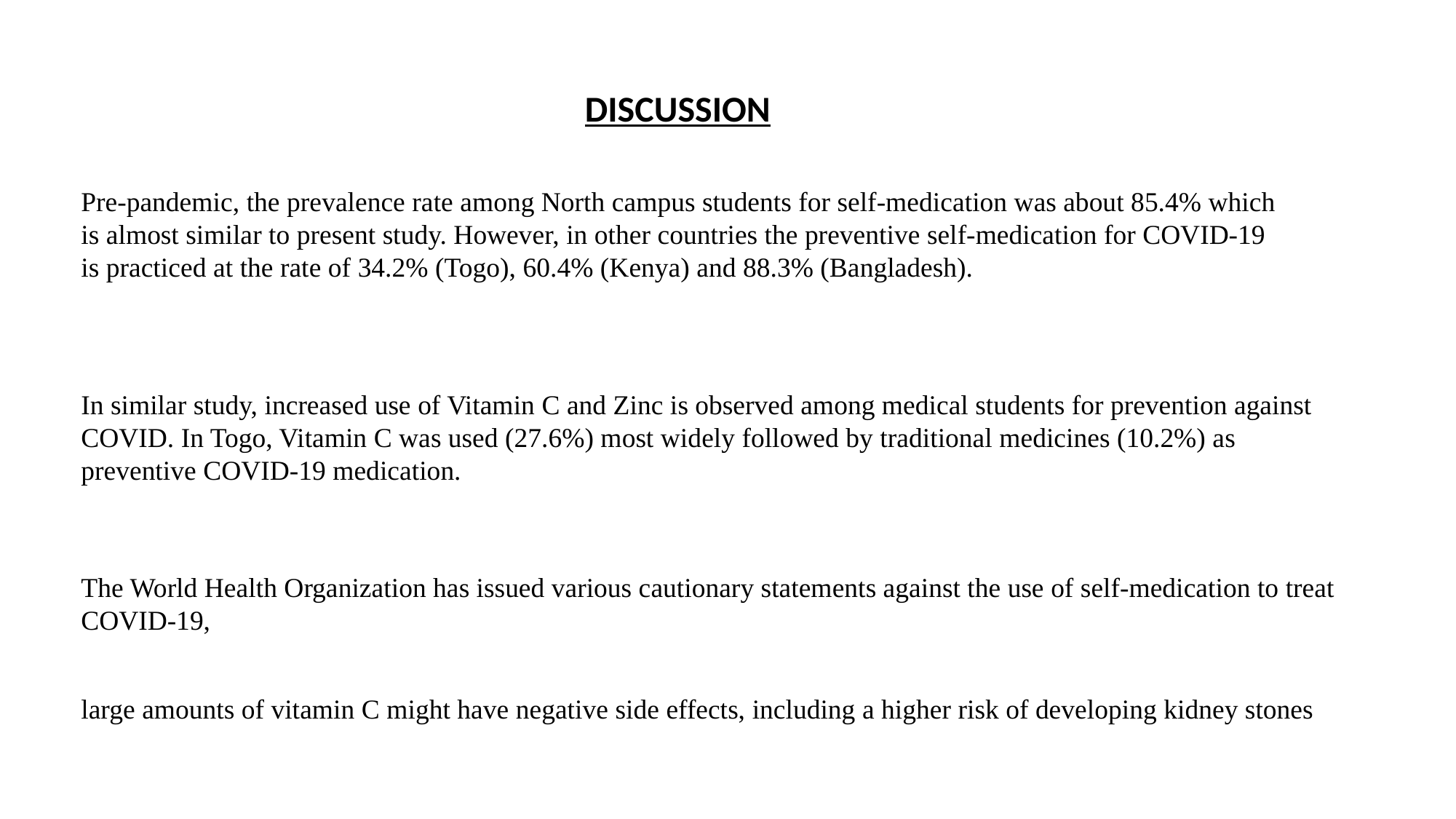

DISCUSSION
Pre-pandemic, the prevalence rate among North campus students for self-medication was about 85.4% which is almost similar to present study. However, in other countries the preventive self-medication for COVID-19 is practiced at the rate of 34.2% (Togo), 60.4% (Kenya) and 88.3% (Bangladesh).
In similar study, increased use of Vitamin C and Zinc is observed among medical students for prevention against COVID. In Togo, Vitamin C was used (27.6%) most widely followed by traditional medicines (10.2%) as preventive COVID-19 medication.
The World Health Organization has issued various cautionary statements against the use of self-medication to treat COVID-19,
large amounts of vitamin C might have negative side effects, including a higher risk of developing kidney stones